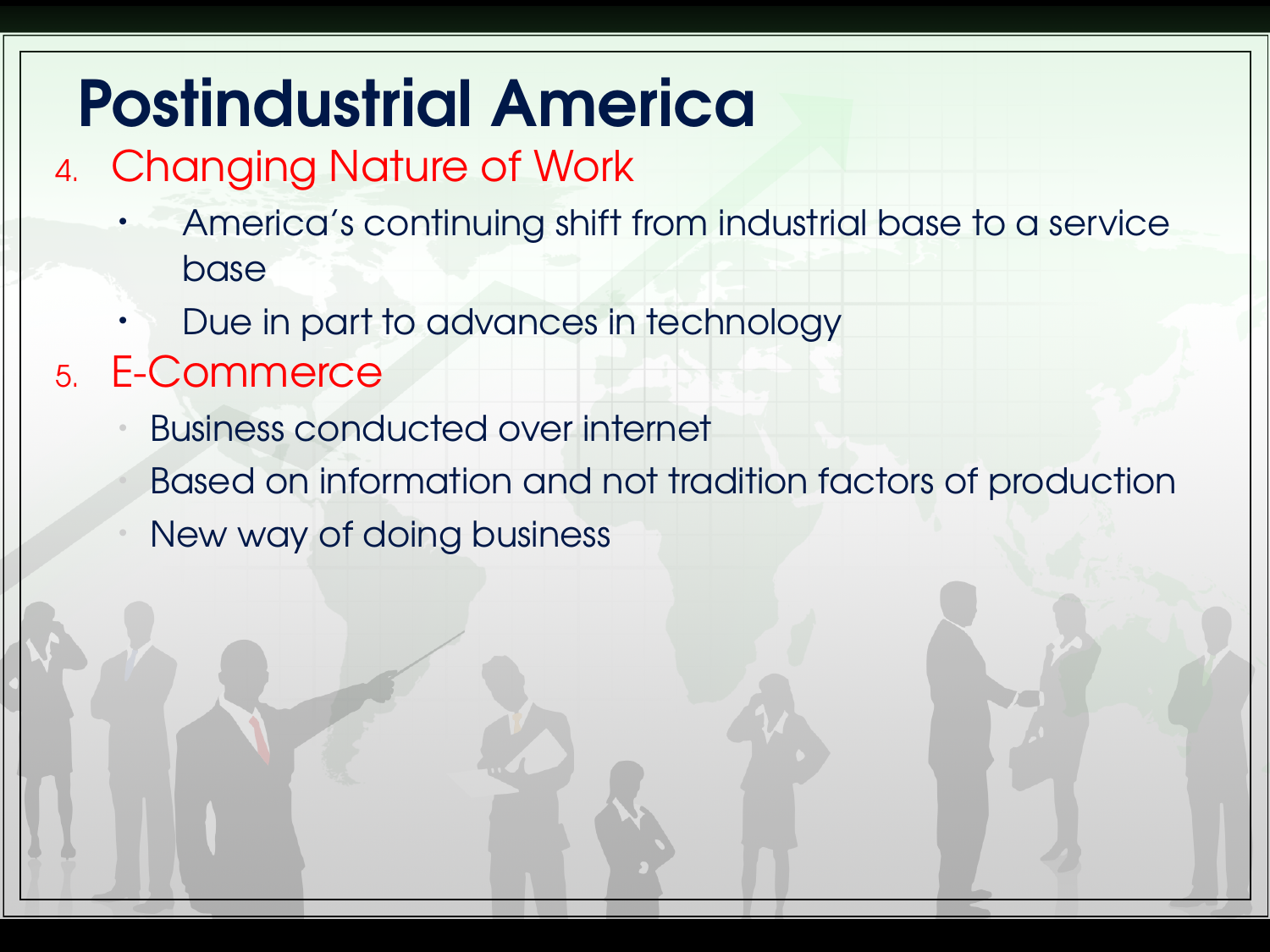

# Postindustrial America
Changing Nature of Work
America’s continuing shift from industrial base to a service base
Due in part to advances in technology
E-Commerce
Business conducted over internet
Based on information and not tradition factors of production
New way of doing business